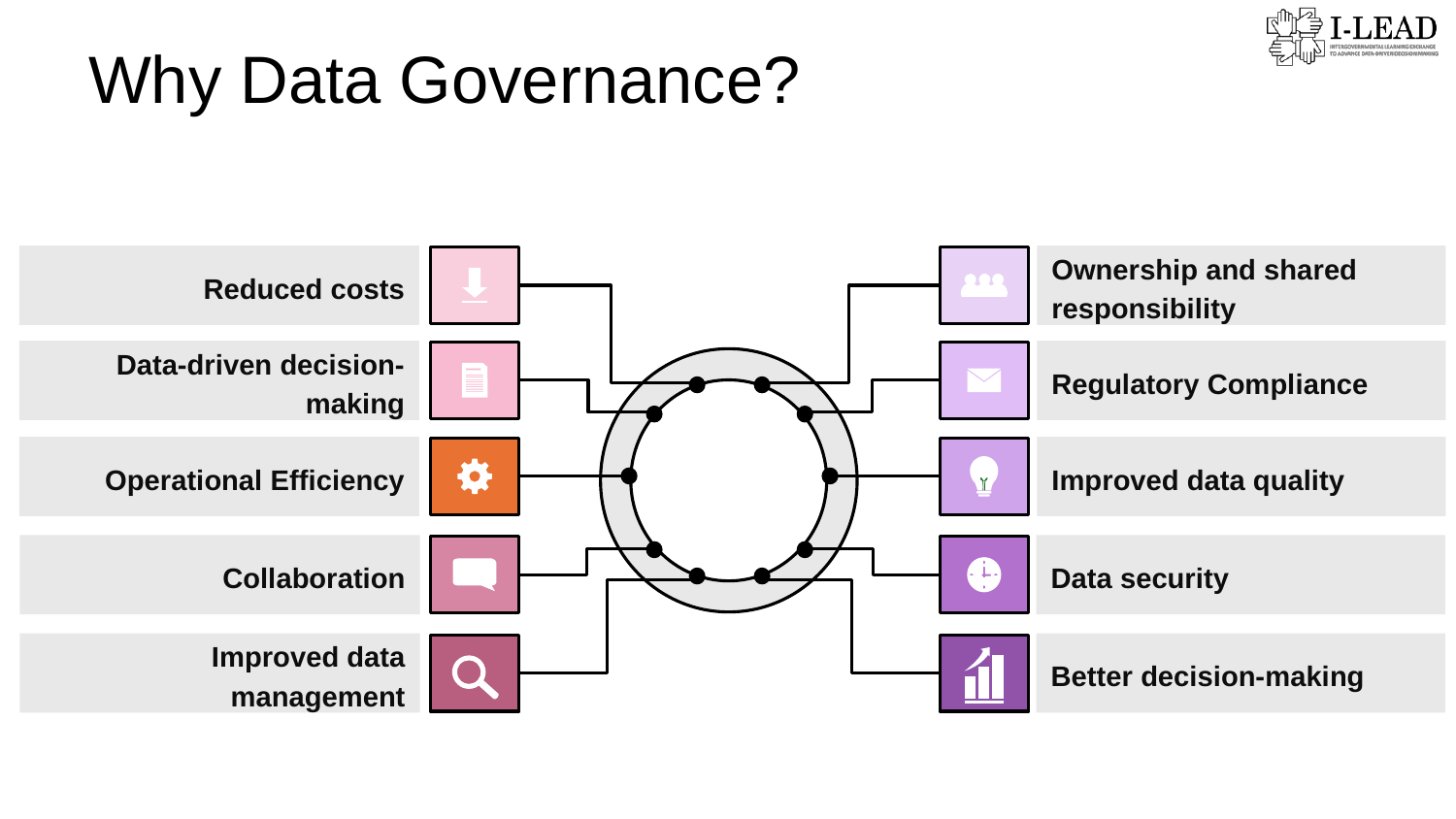

Why Data Governance?
Reduced costs
Ownership and shared responsibility

Data-driven decision-making
Regulatory Compliance

Operational Efficiency
Improved data quality

Collaboration
Data security

Improved data management
Better decision-making